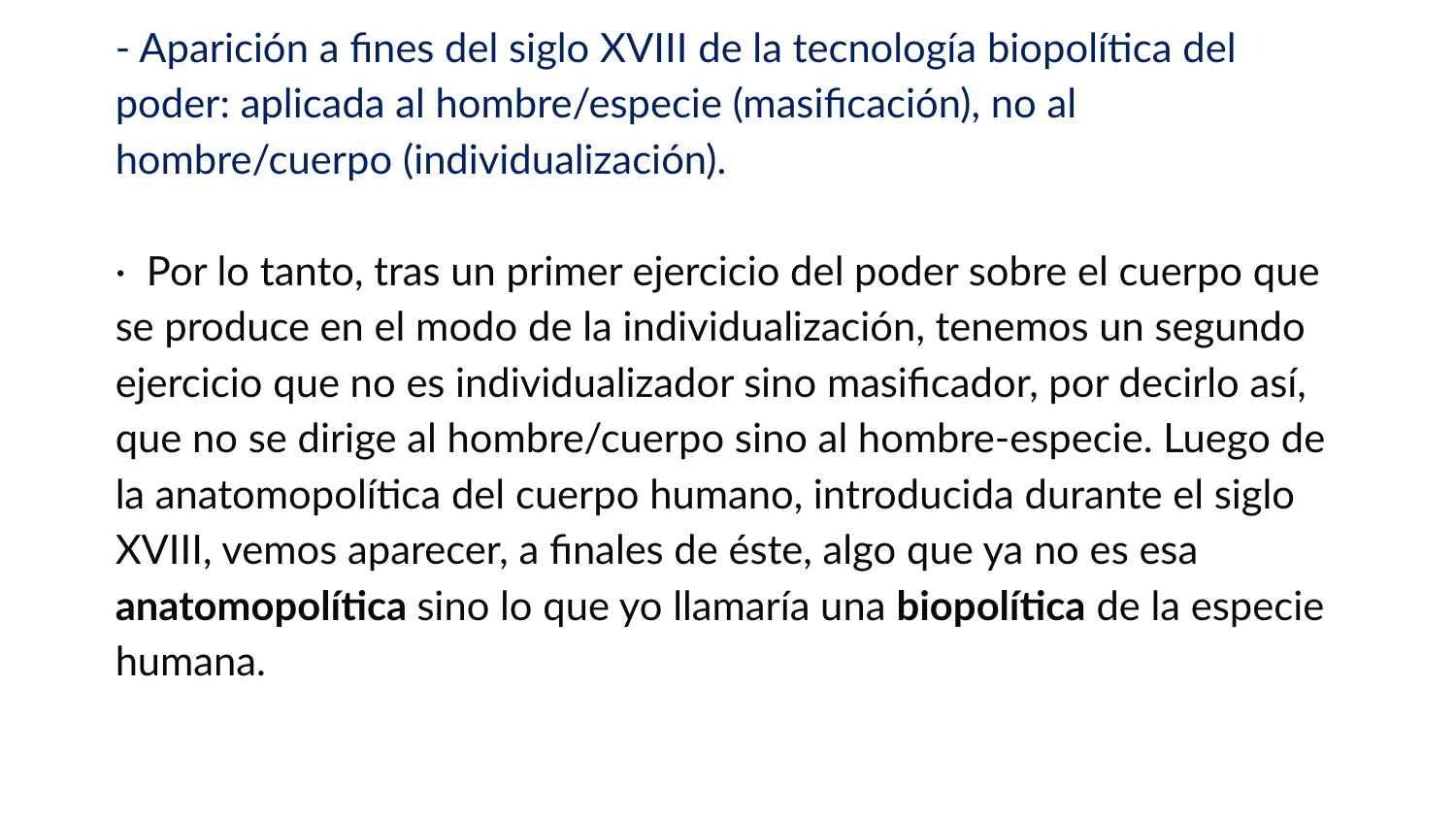

- Aparición a fines del siglo XVIII de la tecnología biopolítica del poder: aplicada al hombre/especie (masificación), no al hombre/cuerpo (individualización).

·  Por lo tanto, tras un primer ejercicio del poder sobre el cuerpo que se produce en el modo de la individualización, tenemos un segundo ejercicio que no es individualizador sino masificador, por decirlo así, que no se dirige al hombre/cuerpo sino al hombre-especie. Luego de la anatomopolítica del cuerpo humano, introducida durante el siglo XVIII, vemos aparecer, a finales de éste, algo que ya no es esa anatomopolítica sino lo que yo llamaría una biopolítica de la especie humana.